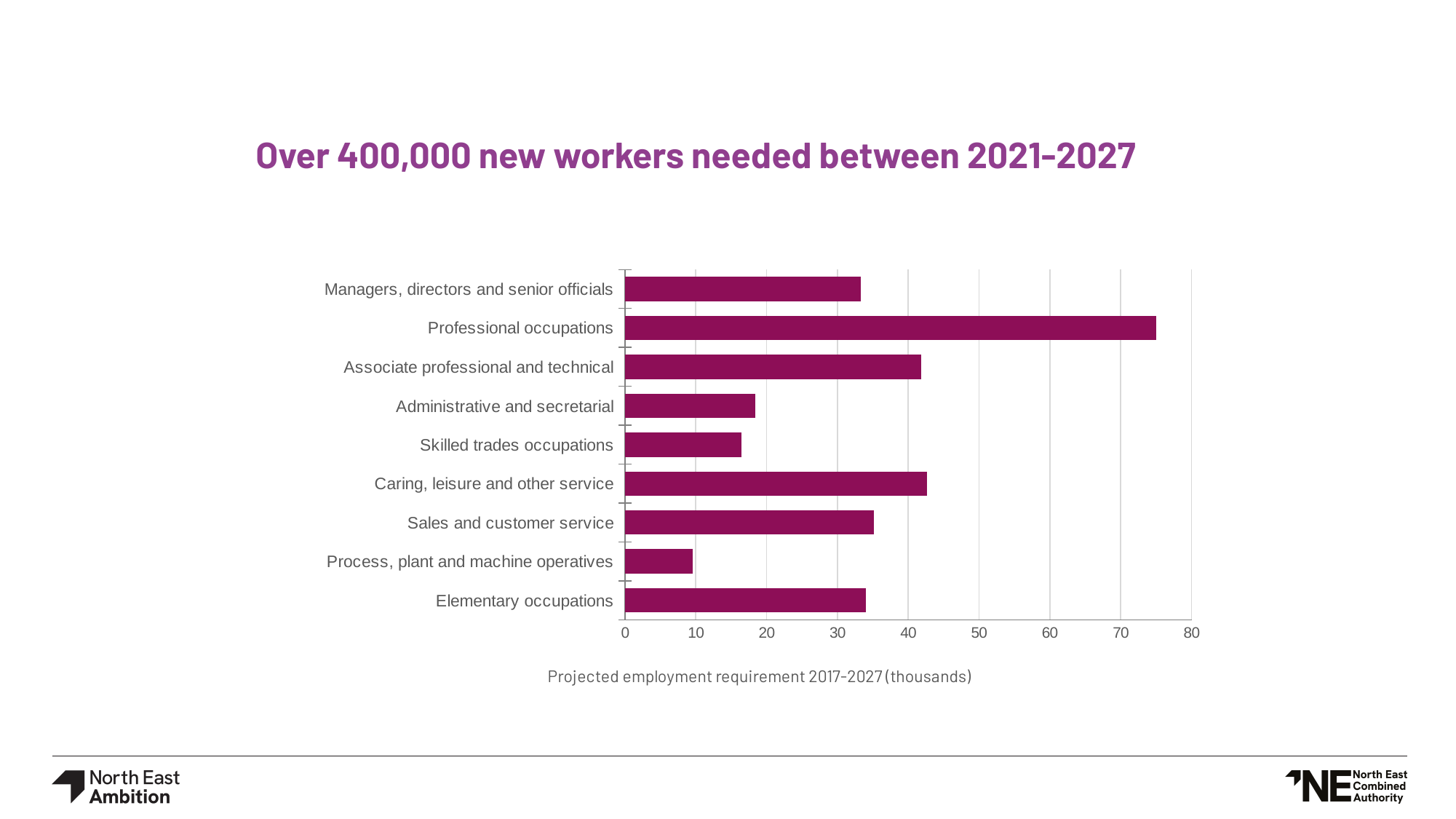

# Over 400,000 new workers needed between 2021-2027

### Chart

| Category | Thousands |
|---|---|
| Elementary occupations | 34.06380563271882 |
| Process, plant and machine operatives | 9.56284676510592 |
| Sales and customer service | 35.18461058448215 |
| Caring, leisure and other service | 42.670531670536775 |
| Skilled trades occupations | 16.451712808866468 |
| Administrative and secretarial | 18.417651549045882 |
| Associate professional and technical | 41.87333373107796 |
| Professional occupations | 74.96449783596616 |
| Managers, directors and senior officials | 33.31135919278553 |